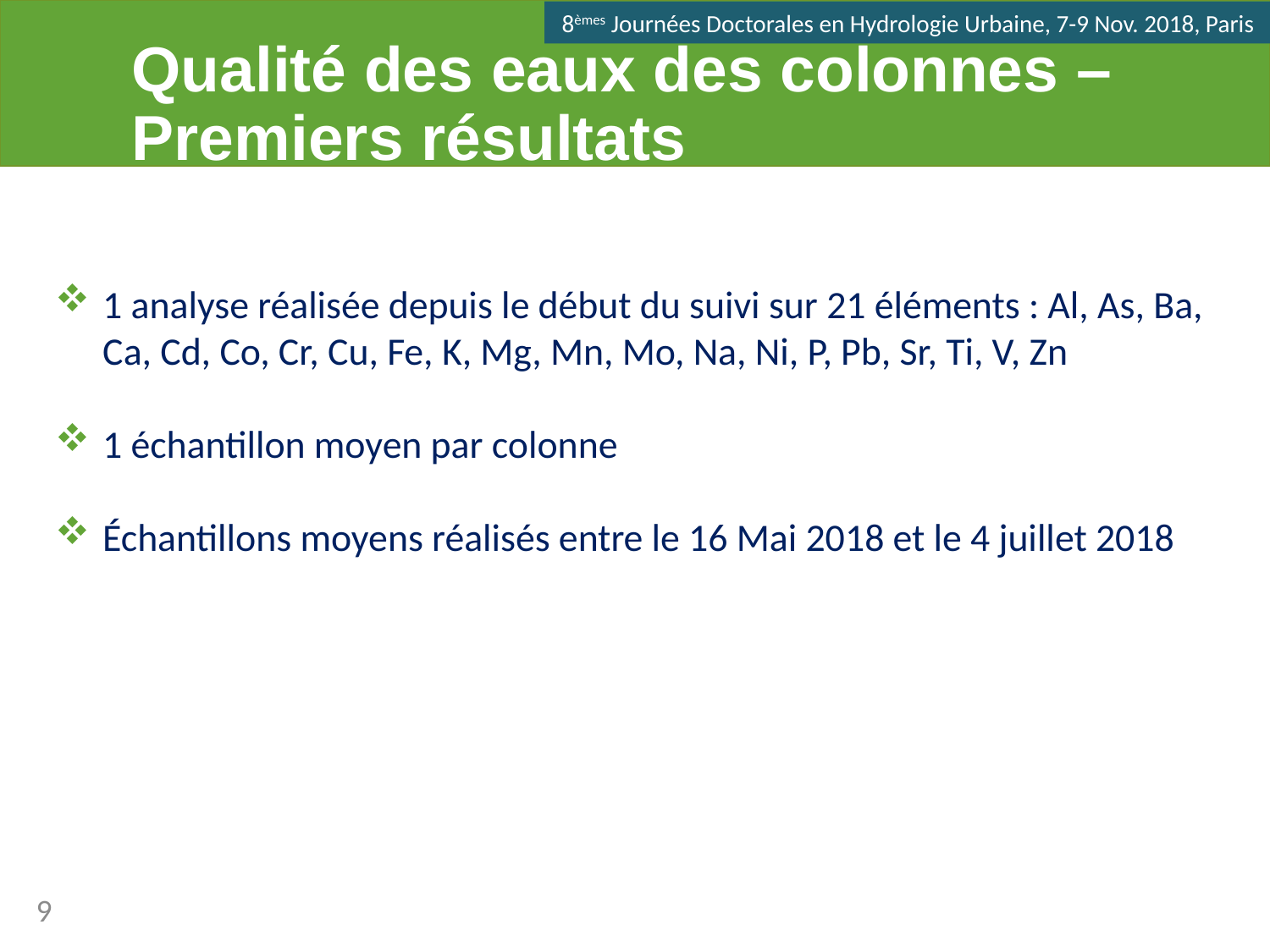

8èmes Journées Doctorales en Hydrologie Urbaine, 7-9 Nov. 2018, Paris
# Qualité des eaux des colonnes – Premiers résultats
1 analyse réalisée depuis le début du suivi sur 21 éléments : Al, As, Ba, Ca, Cd, Co, Cr, Cu, Fe, K, Mg, Mn, Mo, Na, Ni, P, Pb, Sr, Ti, V, Zn

1 échantillon moyen par colonne

Échantillons moyens réalisés entre le 16 Mai 2018 et le 4 juillet 2018

9